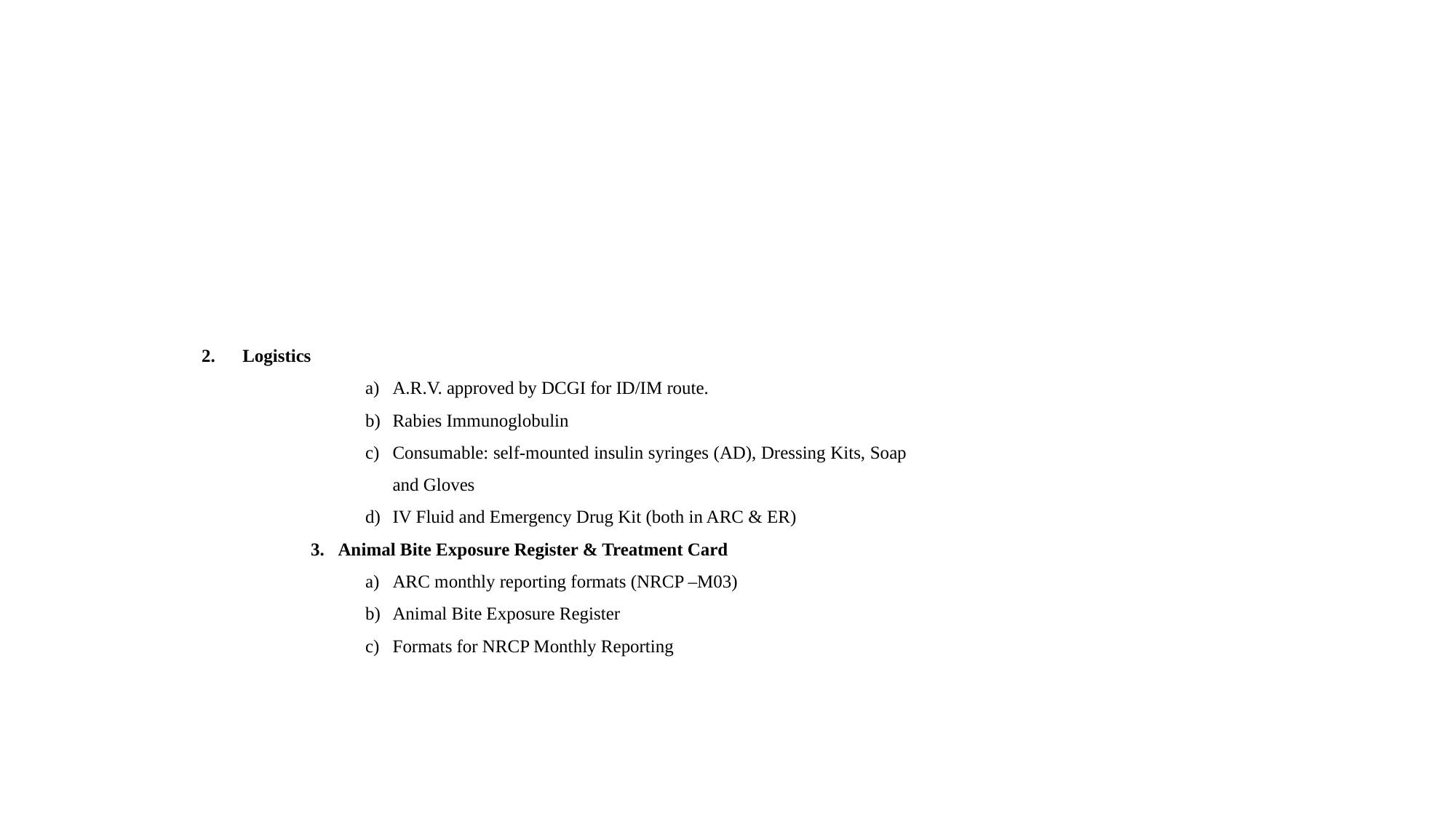

#

Logistics
A.R.V. approved by DCGI for ID/IM route.
Rabies Immunoglobulin
Consumable: self-mounted insulin syringes (AD), Dressing Kits, Soap and Gloves
IV Fluid and Emergency Drug Kit (both in ARC & ER)
Animal Bite Exposure Register & Treatment Card
ARC monthly reporting formats (NRCP –M03)
Animal Bite Exposure Register
Formats for NRCP Monthly Reporting